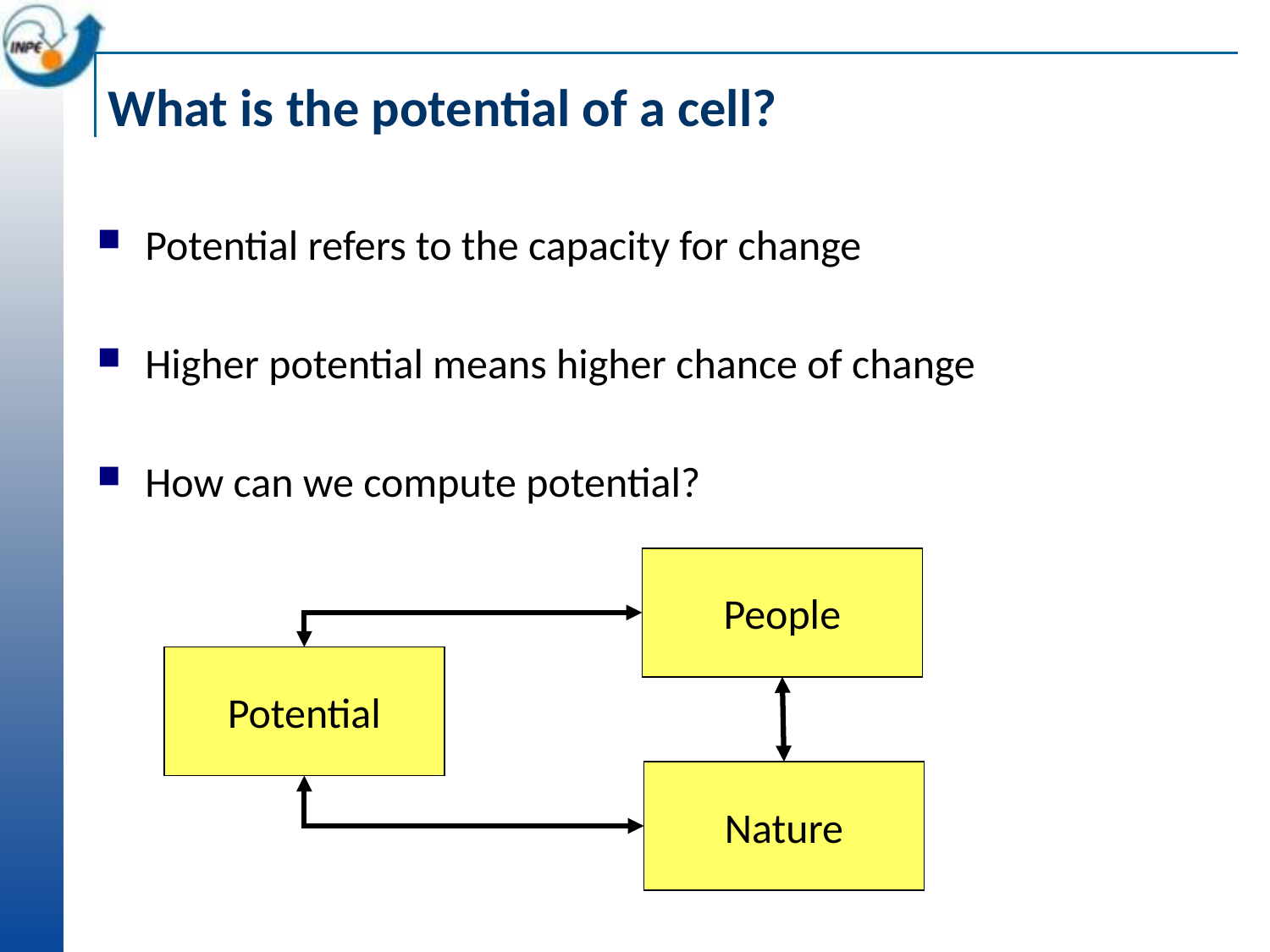

# What is the potential of a cell?
Potential refers to the capacity for change

Higher potential means higher chance of change

How can we compute potential?
People
Potential
Nature